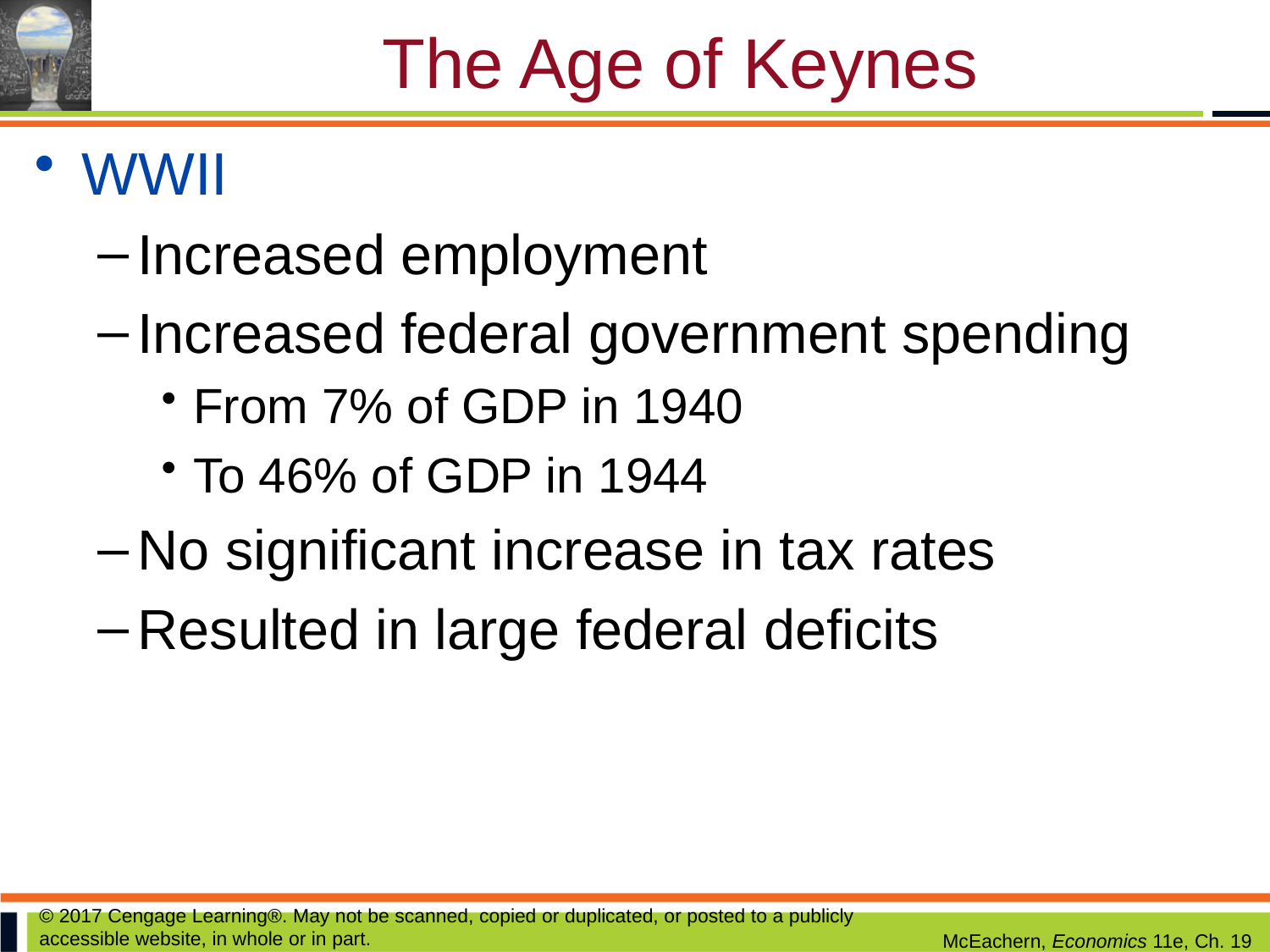

# The Age of Keynes
WWII
Increased employment
Increased federal government spending
From 7% of GDP in 1940
To 46% of GDP in 1944
No significant increase in tax rates
Resulted in large federal deficits
© 2017 Cengage Learning®. May not be scanned, copied or duplicated, or posted to a publicly accessible website, in whole or in part.